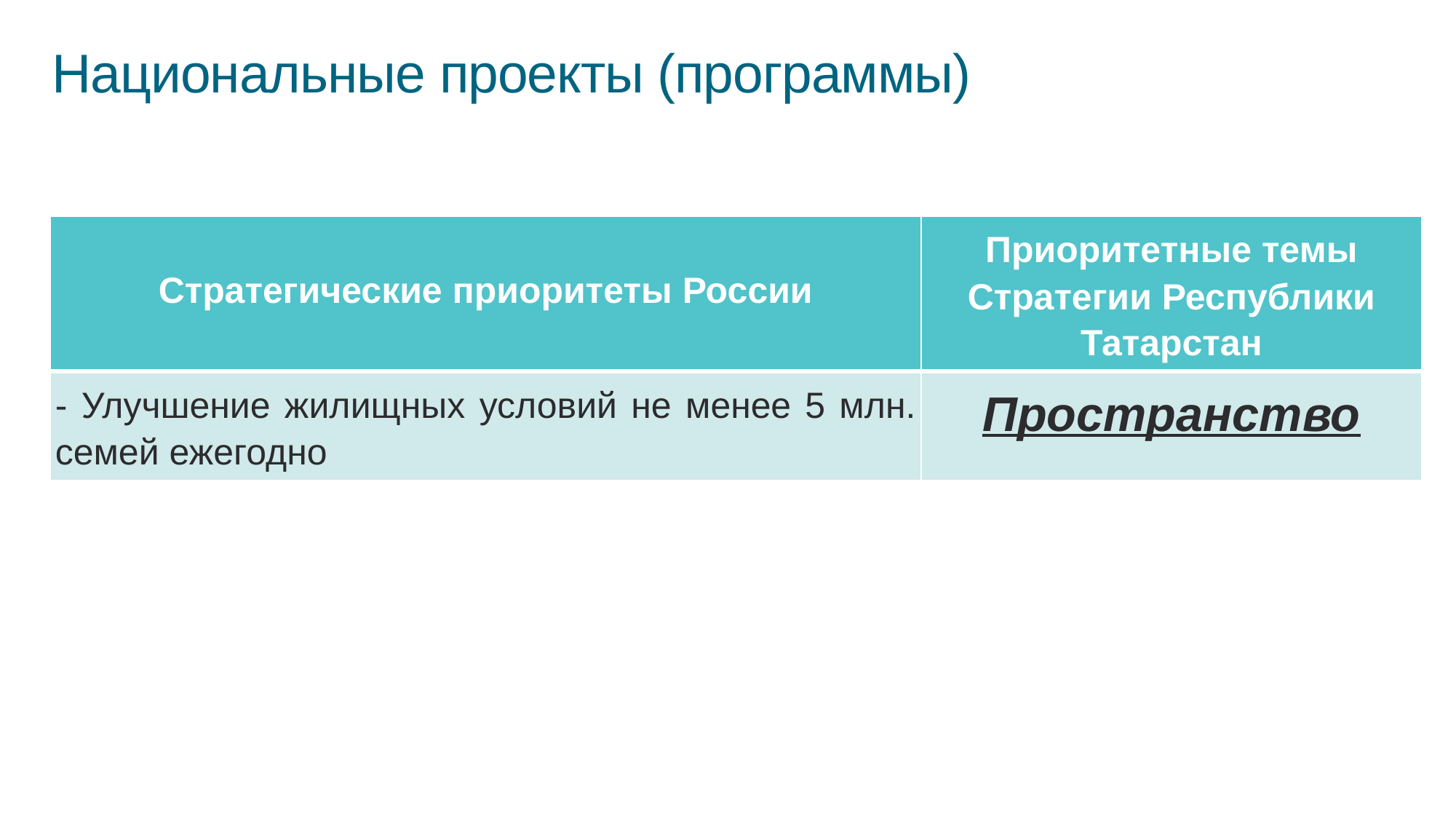

# Национальные проекты (программы)
| Стратегические приоритеты России | Приоритетные темы Стратегии Республики Татарстан |
| --- | --- |
| - Улучшение жилищных условий не менее 5 млн. семей ежегодно | Пространство |